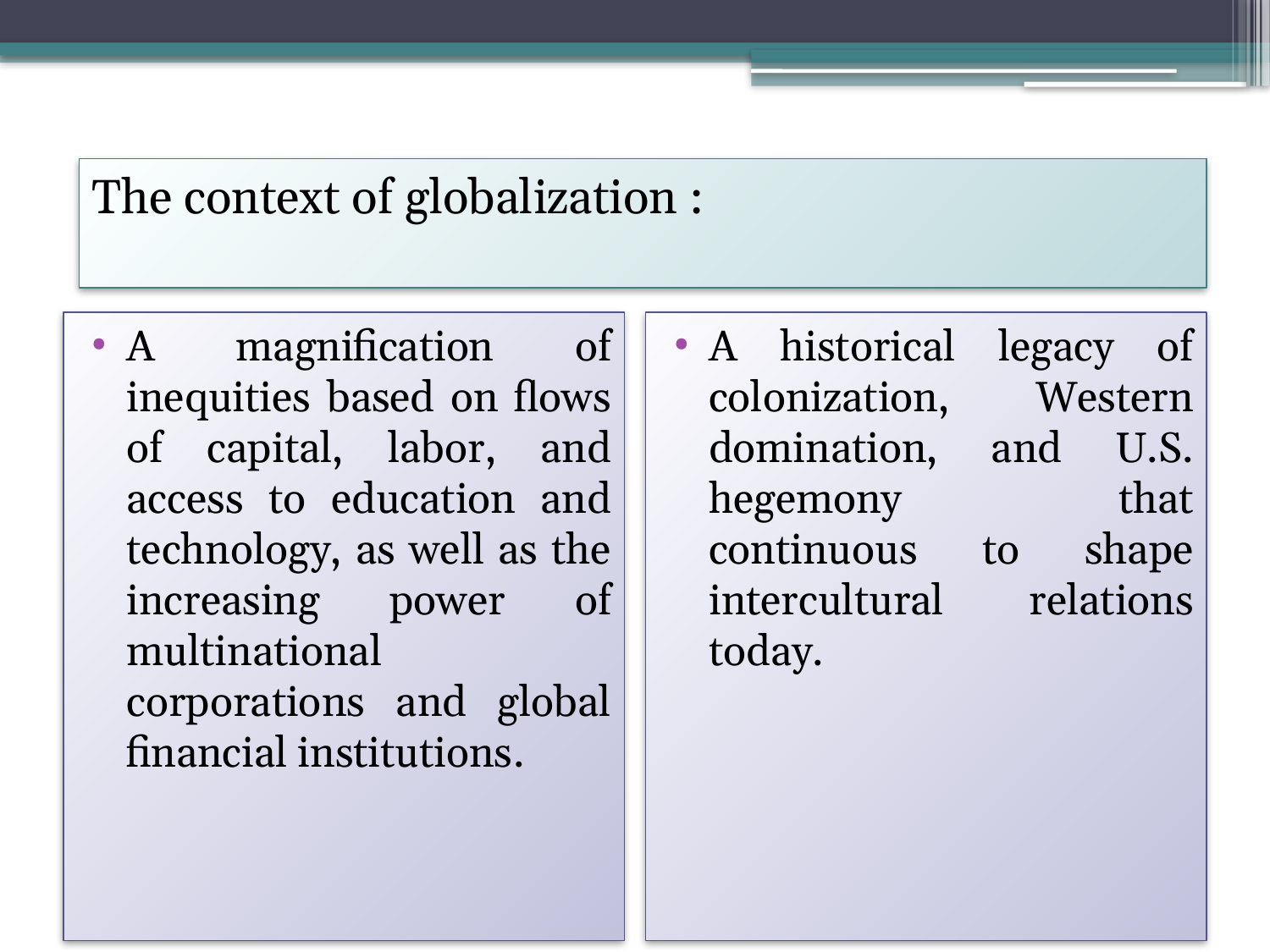

# The context of globalization :
A magnification of inequities based on flows of capital, labor, and access to education and technology, as well as the increasing power of multinational corporations and global financial institutions.
A historical legacy of colonization, Western domination, and U.S. hegemony that continuous to shape intercultural relations today.